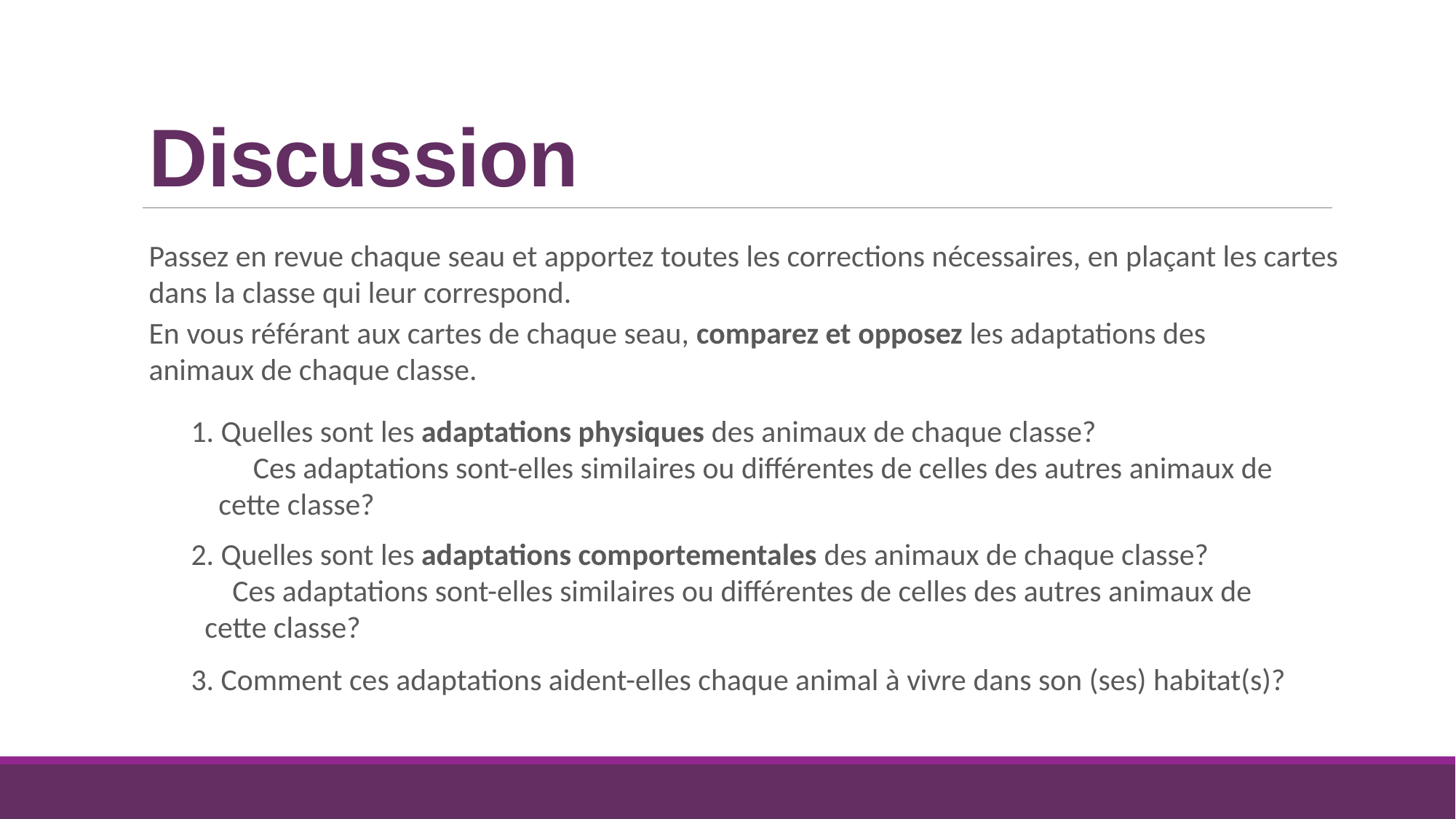

Discussion
Passez en revue chaque seau et apportez toutes les corrections nécessaires, en plaçant les cartes dans la classe qui leur correspond.
En vous référant aux cartes de chaque seau, comparez et opposez les adaptations des animaux de chaque classe.
1. Quelles sont les adaptations physiques des animaux de chaque classe?                                     Ces adaptations sont-elles similaires ou différentes de celles des autres animaux de      cette classe?
2. Quelles sont les adaptations comportementales des animaux de chaque classe?                  Ces adaptations sont-elles similaires ou différentes de celles des autres animaux de       cette classe?
3. Comment ces adaptations aident-elles chaque animal à vivre dans son (ses) habitat(s)?